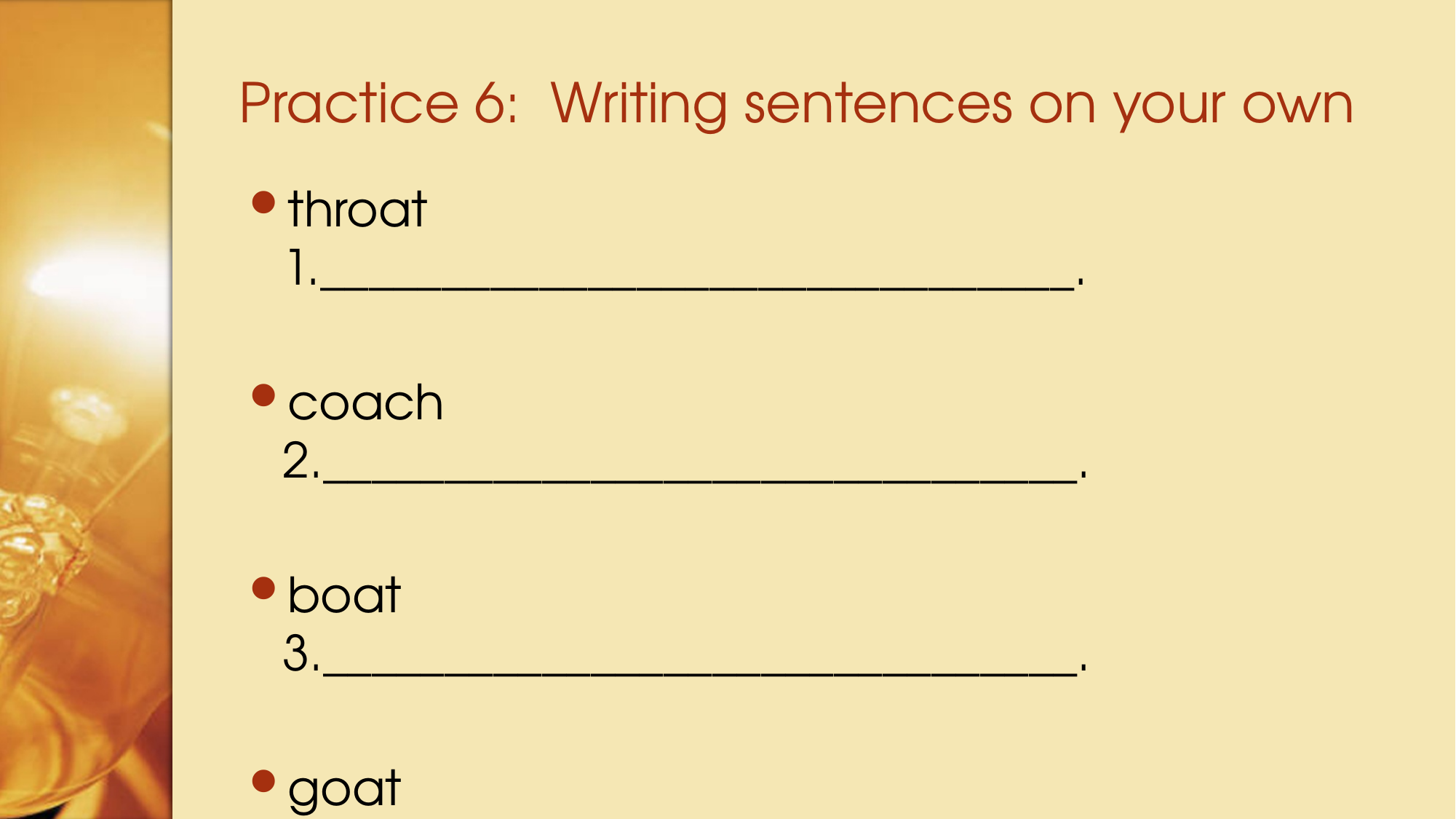

# Practice 6:  Writing sentences on your own
throat		1._______________________________.

coach		2._______________________________.

boat		3._______________________________.

goat		4._______________________________.